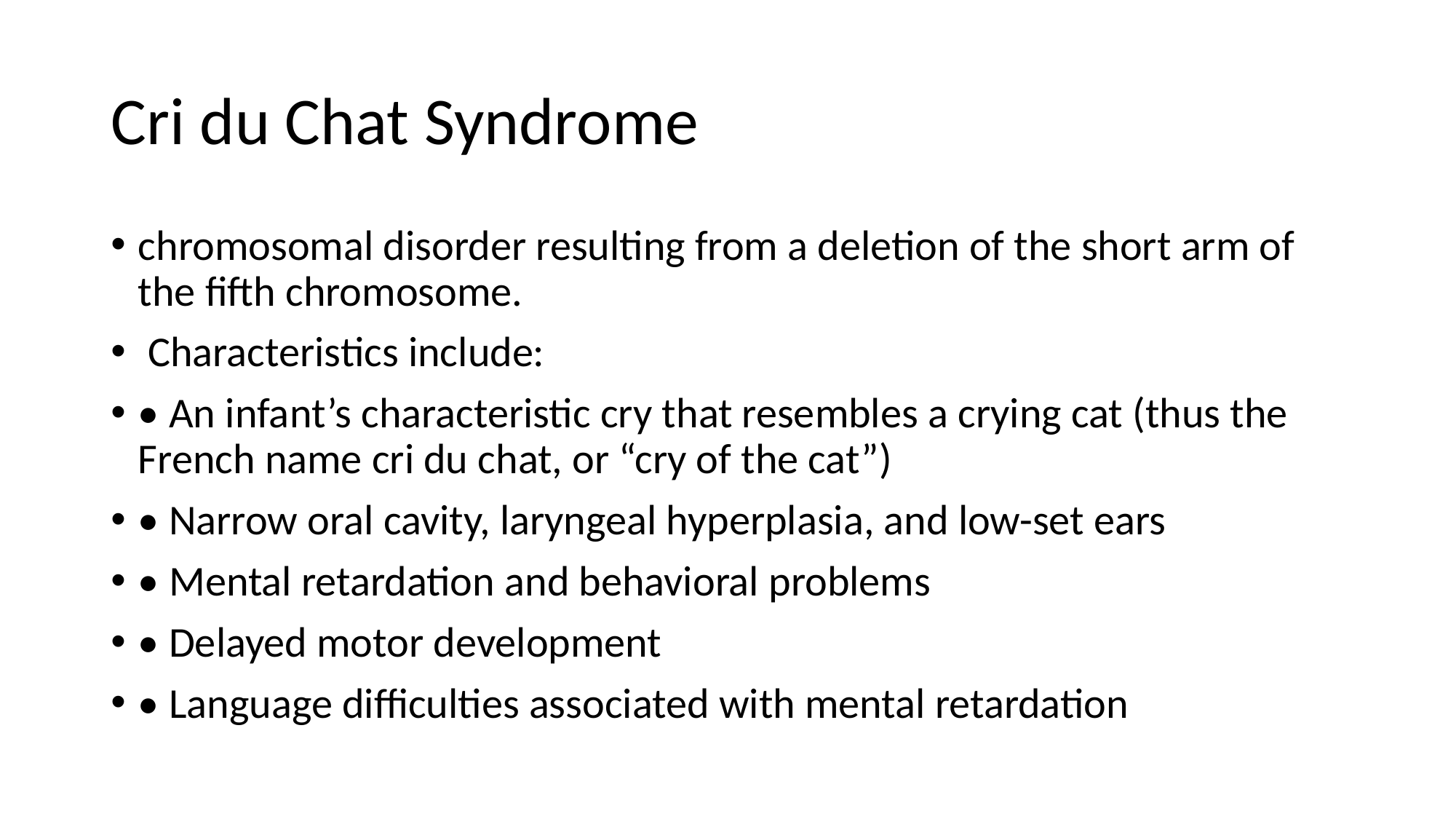

# Cri du Chat Syndrome
chromosomal disorder resulting from a deletion of the short arm of the fifth chromosome.
 Characteristics include:
• An infant’s characteristic cry that resembles a crying cat (thus the French name cri du chat, or “cry of the cat”)
• Narrow oral cavity, laryngeal hyperplasia, and low-set ears
• Mental retardation and behavioral problems
• Delayed motor development
• Language difficulties associated with mental retardation